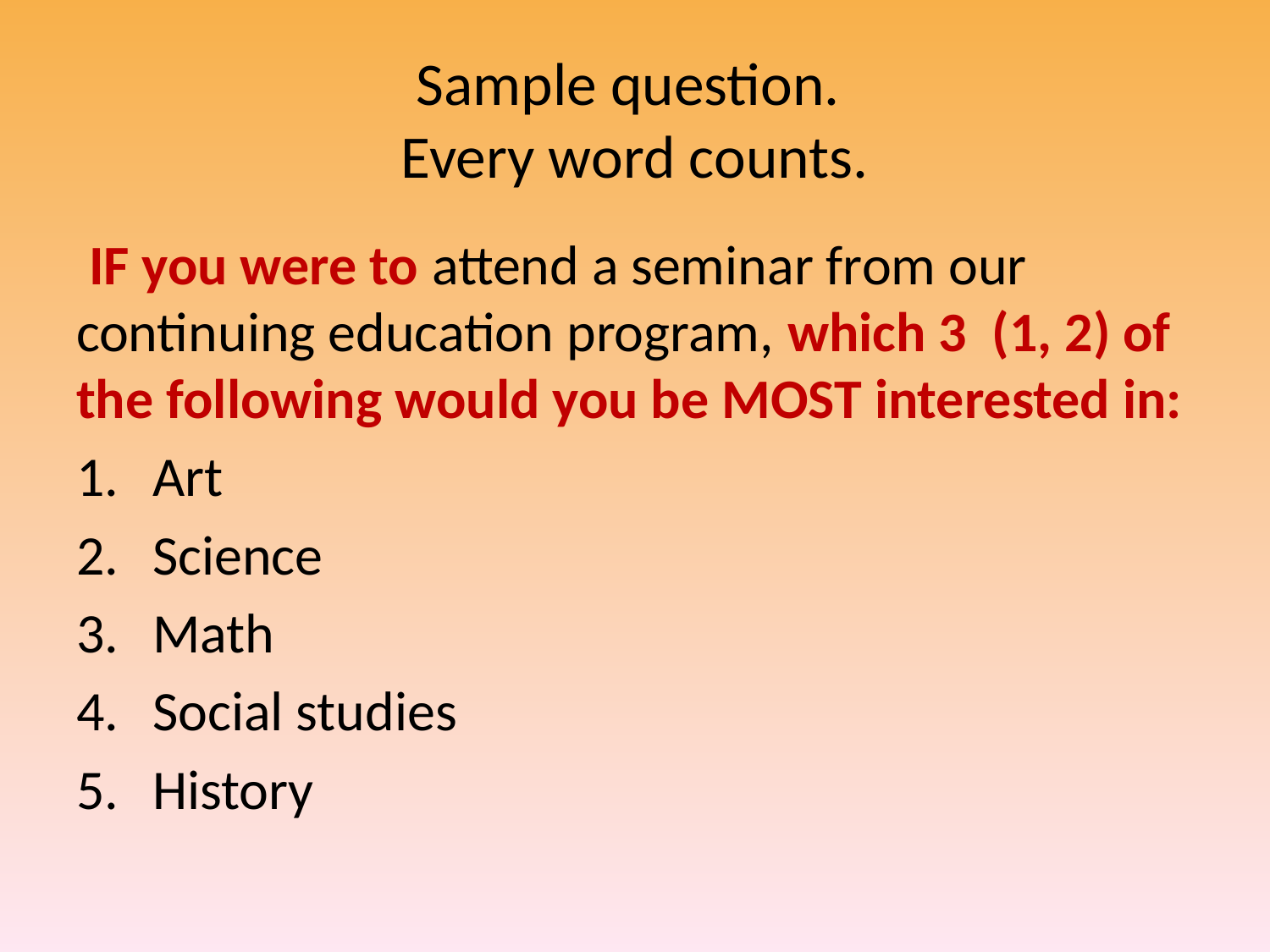

# Sample question. Every word counts.
 IF you were to attend a seminar from our continuing education program, which 3  (1, 2) of the following would you be MOST interested in:
Art
Science
Math
Social studies
History